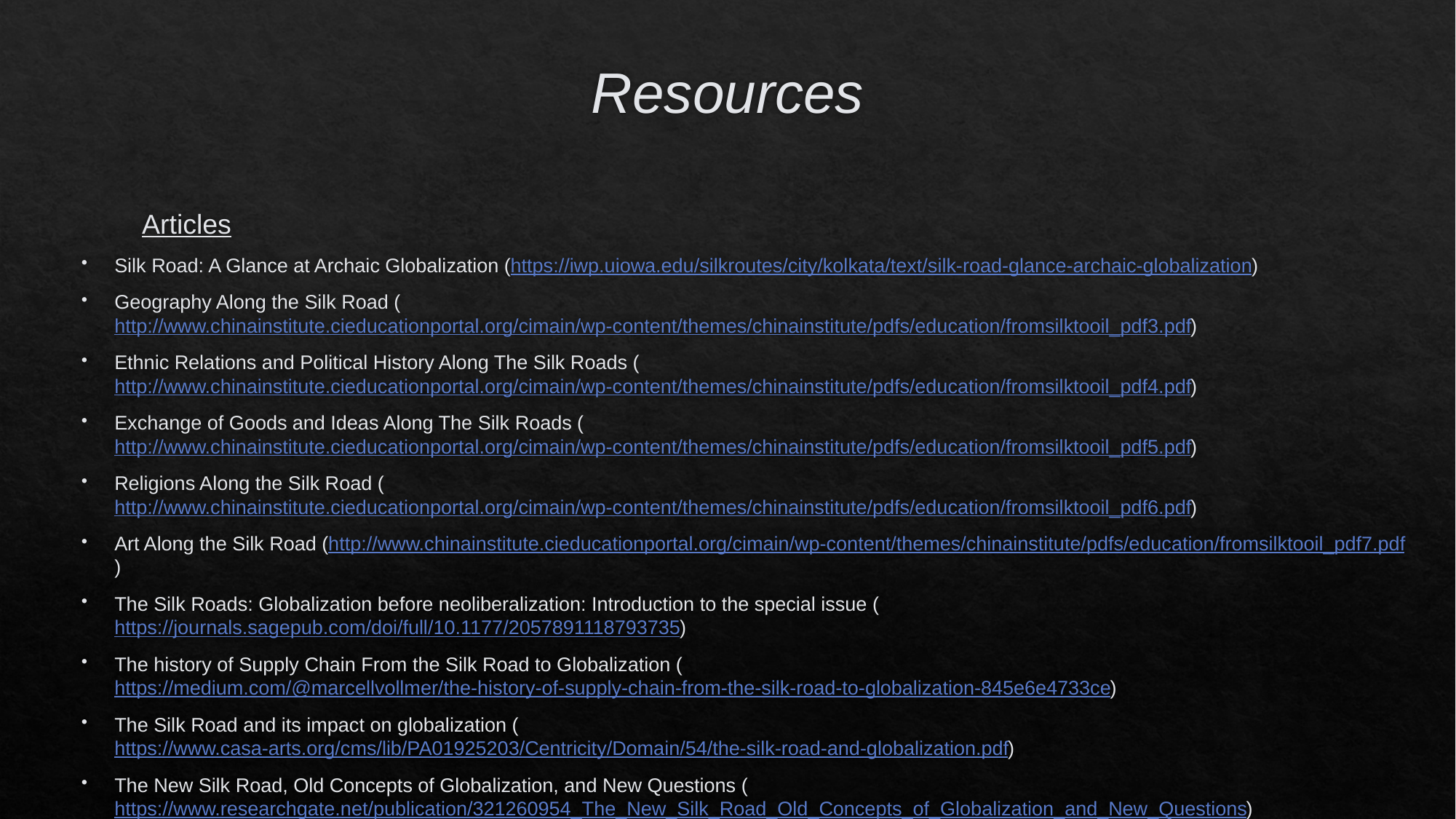

# Resources
	Articles
Silk Road: A Glance at Archaic Globalization (https://iwp.uiowa.edu/silkroutes/city/kolkata/text/silk-road-glance-archaic-globalization)
Geography Along the Silk Road (http://www.chinainstitute.cieducationportal.org/cimain/wp-content/themes/chinainstitute/pdfs/education/fromsilktooil_pdf3.pdf)
Ethnic Relations and Political History Along The Silk Roads (http://www.chinainstitute.cieducationportal.org/cimain/wp-content/themes/chinainstitute/pdfs/education/fromsilktooil_pdf4.pdf)
Exchange of Goods and Ideas Along The Silk Roads (http://www.chinainstitute.cieducationportal.org/cimain/wp-content/themes/chinainstitute/pdfs/education/fromsilktooil_pdf5.pdf)
Religions Along the Silk Road (http://www.chinainstitute.cieducationportal.org/cimain/wp-content/themes/chinainstitute/pdfs/education/fromsilktooil_pdf6.pdf)
Art Along the Silk Road (http://www.chinainstitute.cieducationportal.org/cimain/wp-content/themes/chinainstitute/pdfs/education/fromsilktooil_pdf7.pdf)
The Silk Roads: Globalization before neoliberalization: Introduction to the special issue (https://journals.sagepub.com/doi/full/10.1177/2057891118793735)
The history of Supply Chain From the Silk Road to Globalization (https://medium.com/@marcellvollmer/the-history-of-supply-chain-from-the-silk-road-to-globalization-845e6e4733ce)
The Silk Road and its impact on globalization (https://www.casa-arts.org/cms/lib/PA01925203/Centricity/Domain/54/the-silk-road-and-globalization.pdf)
The New Silk Road, Old Concepts of Globalization, and New Questions (https://www.researchgate.net/publication/321260954_The_New_Silk_Road_Old_Concepts_of_Globalization_and_New_Questions)